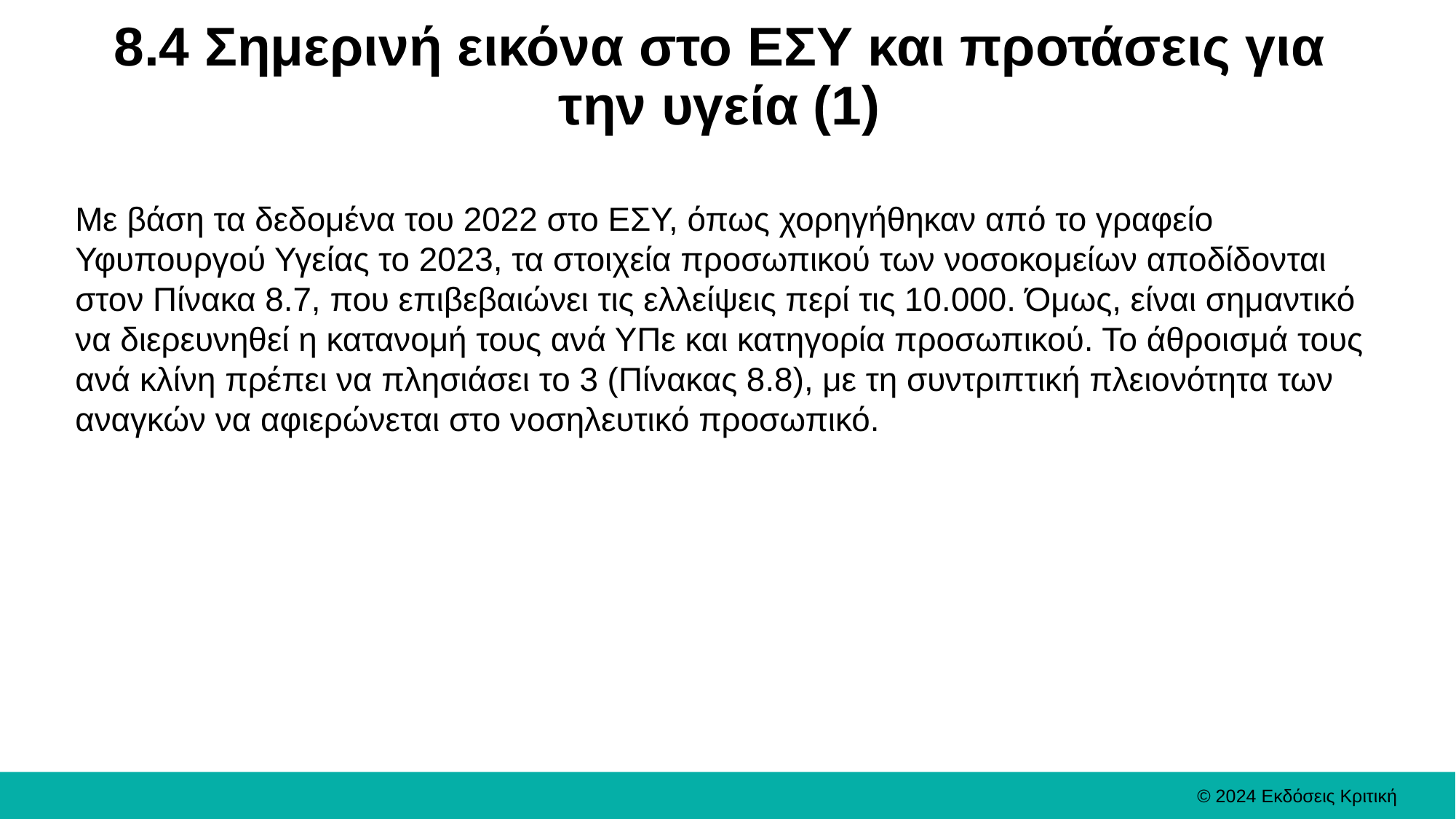

# 8.4 Σημερινή εικόνα στο ΕΣΥ και προτάσεις για την υγεία (1)
Με βάση τα δεδομένα του 2022 στο ΕΣΥ, όπως χορηγήθηκαν από το γραφείο Υφυπουργού Υγείας το 2023, τα στοιχεία προσωπικού των νοσοκομείων αποδίδονται στον Πίνακα 8.7, που επιβεβαιώνει τις ελλείψεις περί τις 10.000. Όμως, είναι σημαντικό να διερευνηθεί η κατανομή τους ανά ΥΠε και κατηγορία προσωπικού. Το άθροισμά τους ανά κλίνη πρέπει να πλησιάσει το 3 (Πίνακας 8.8), με τη συντριπτική πλειονότητα των αναγκών να αφιερώνεται στο νοσηλευτικό προσωπικό.

© 2024 Εκδόσεις Κριτική